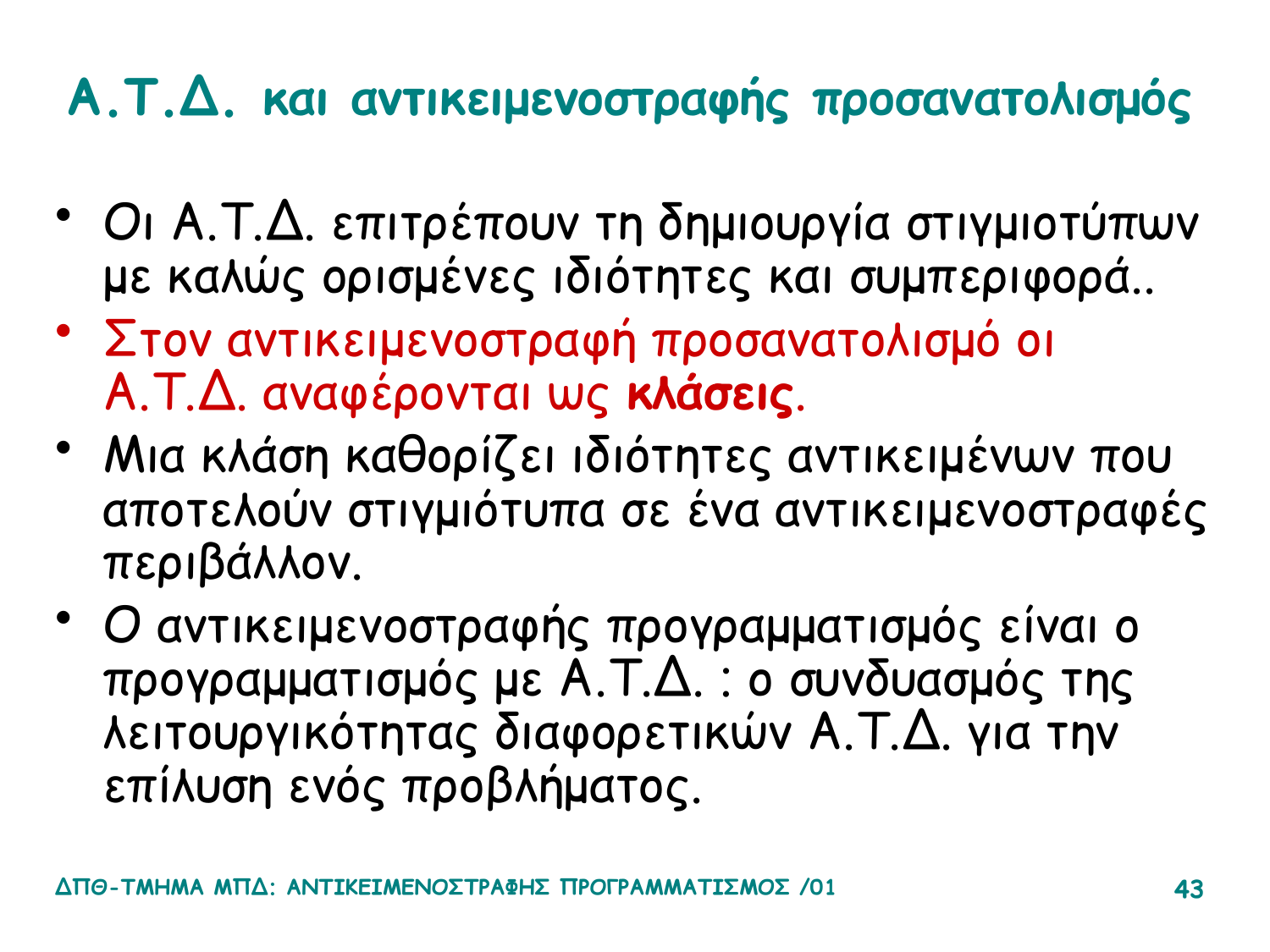

# Α.Τ.Δ. και αντικειμενοστραφής προσανατολισμός
Οι Α.Τ.Δ. επιτρέπουν τη δημιουργία στιγμιοτύπων με καλώς ορισμένες ιδιότητες και συμπεριφορά..
Στον αντικειμενοστραφή προσανατολισμό οι Α.Τ.Δ. αναφέρονται ως κλάσεις.
Μια κλάση καθορίζει ιδιότητες αντικειμένων που αποτελούν στιγμιότυπα σε ένα αντικειμενοστραφές περιβάλλον.
Ο αντικειμενοστραφής προγραμματισμός είναι ο προγραμματισμός με Α.Τ.Δ. : ο συνδυασμός της λειτουργικότητας διαφορετικών Α.Τ.Δ. για την επίλυση ενός προβλήματος.
ΔΠΘ-ΤΜΗΜΑ ΜΠΔ: ΑΝΤΙΚΕΙΜΕΝΟΣΤΡΑΦΗΣ ΠΡΟΓΡΑΜΜΑΤΙΣΜΟΣ /01
43